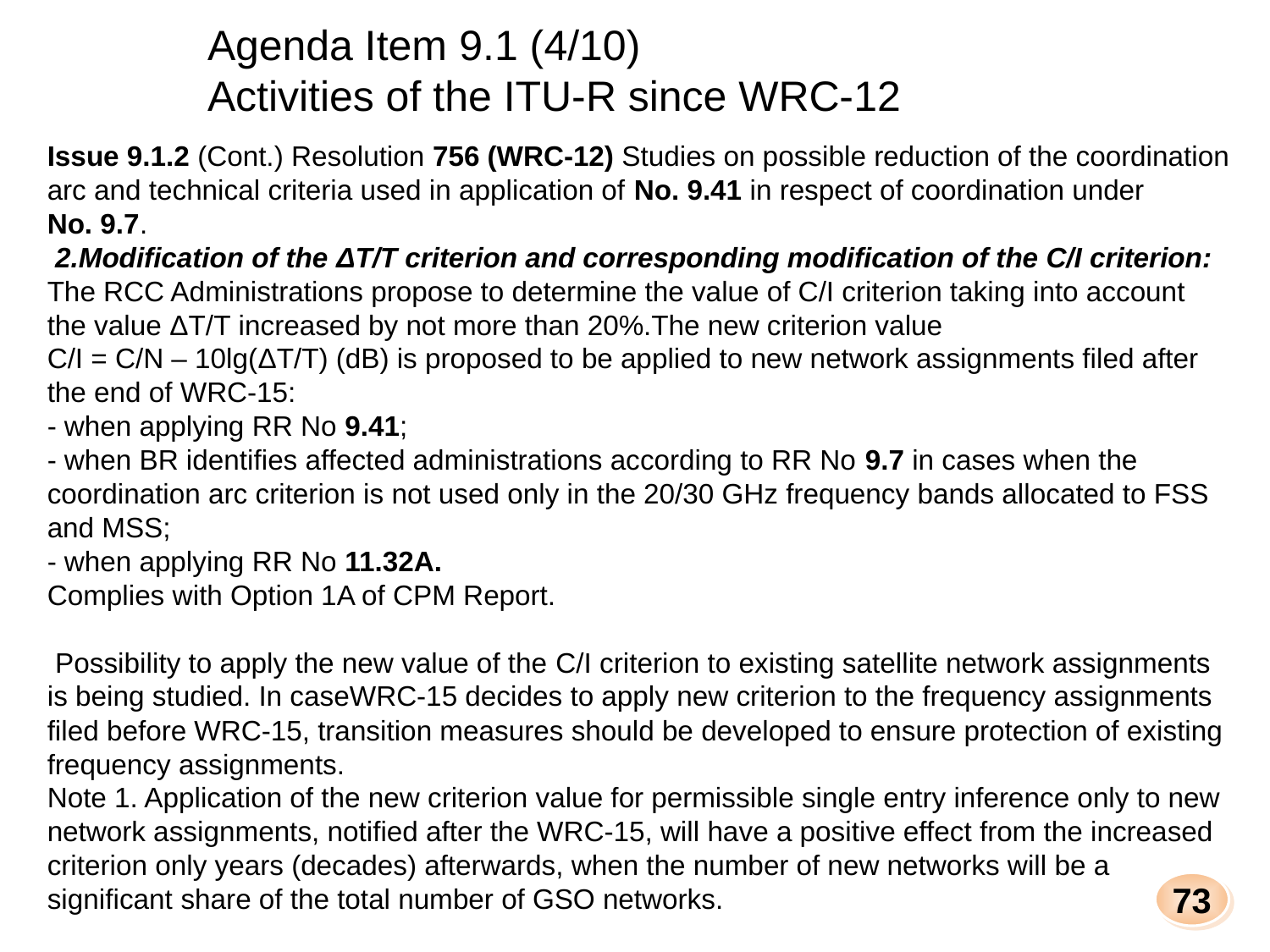

Agenda Item 9.1 (4/10)
Activities of the ITU-R since WRC‑12
Issue 9.1.2 (Cont.) Resolution 756 (WRC-12) Studies on possible reduction of the coordination arc and technical criteria used in application of No. 9.41 in respect of coordination under No. 9.7.
 2.Modification of the ΔТ/Т criterion and corresponding modification of the С/I criterion:
The RCC Administrations propose to determine the value of C/I criterion taking into account the value ΔТ/Т increased by not more than 20%.The new criterion value
C/I = C/N – 10lg(ΔТ/Т) (dB) is proposed to be applied to new network assignments filed after the end of WRC-15:
- when applying RR No 9.41;
- when BR identifies affected administrations according to RR No 9.7 in cases when the coordination arc criterion is not used only in the 20/30 GHz frequency bands allocated to FSS and MSS;
- when applying RR No 11.32А.
Complies with Option 1A of CPM Report.

 Possibility to apply the new value of the C/I criterion to existing satellite network assignments is being studied. In caseWRC-15 decides to apply new criterion to the frequency assignments filed before WRC-15, transition measures should be developed to ensure protection of existing frequency assignments.
Note 1. Application of the new criterion value for permissible single entry inference only to new network assignments, notified after the WRC-15, will have a positive effect from the increased criterion only years (decades) afterwards, when the number of new networks will be a significant share of the total number of GSO networks.
73